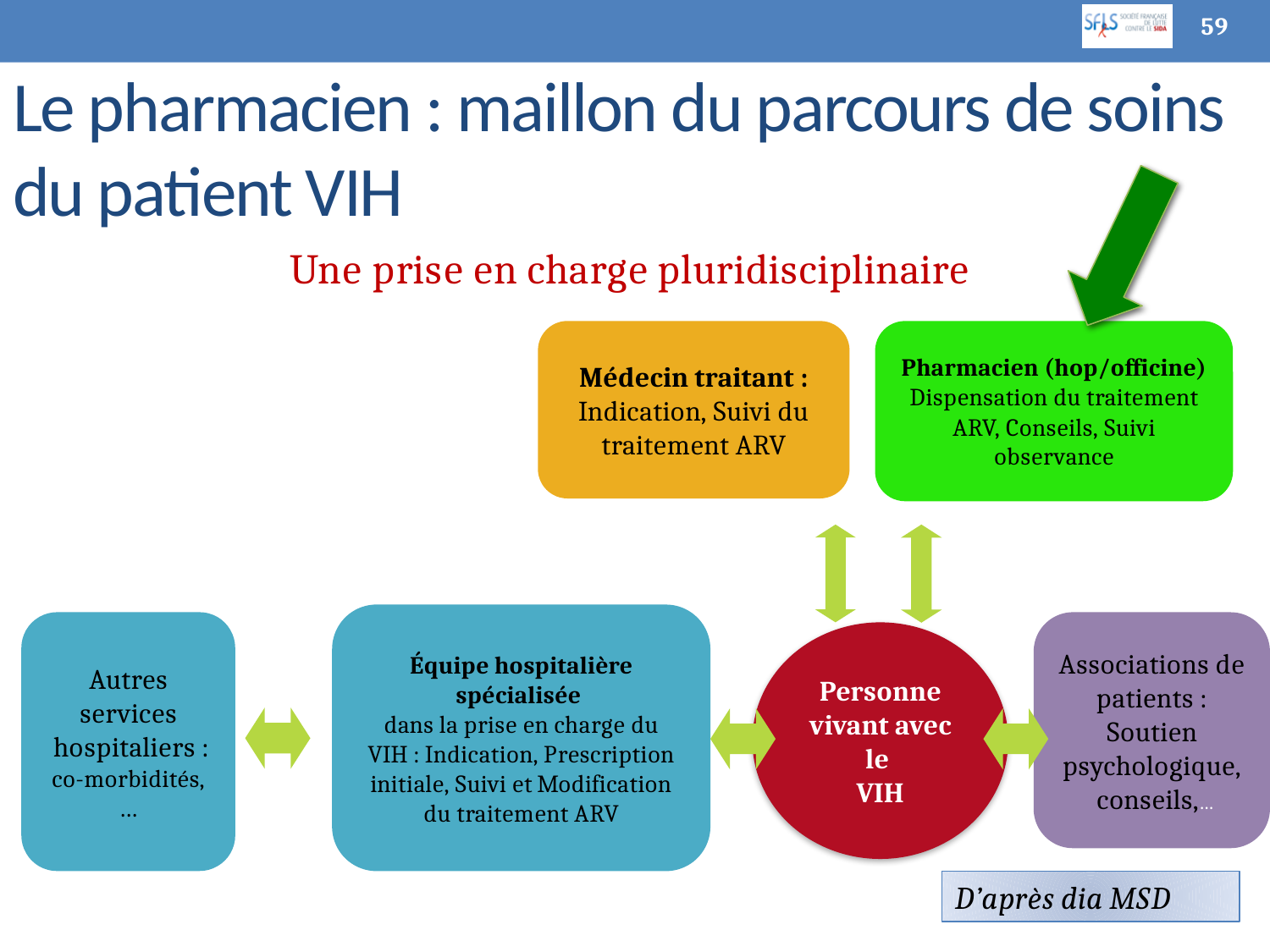

59
# Le pharmacien : maillon du parcours de soins du patient VIH

Une prise en charge pluridisciplinaire

Médecin traitant :
Indication, Suivi du traitement ARV
Pharmacien (hop/officine)
Dispensation du traitement ARV, Conseils, Suivi observance

Équipe hospitalière spécialisée
dans la prise en charge du VIH : Indication, Prescription initiale, Suivi et Modification du traitement ARV
Autres services
 hospitaliers :
co-morbidités,…
Associations de patients :
Soutien psychologique,
 conseils,…
Personne vivant avec le
VIH

D’après dia MSD